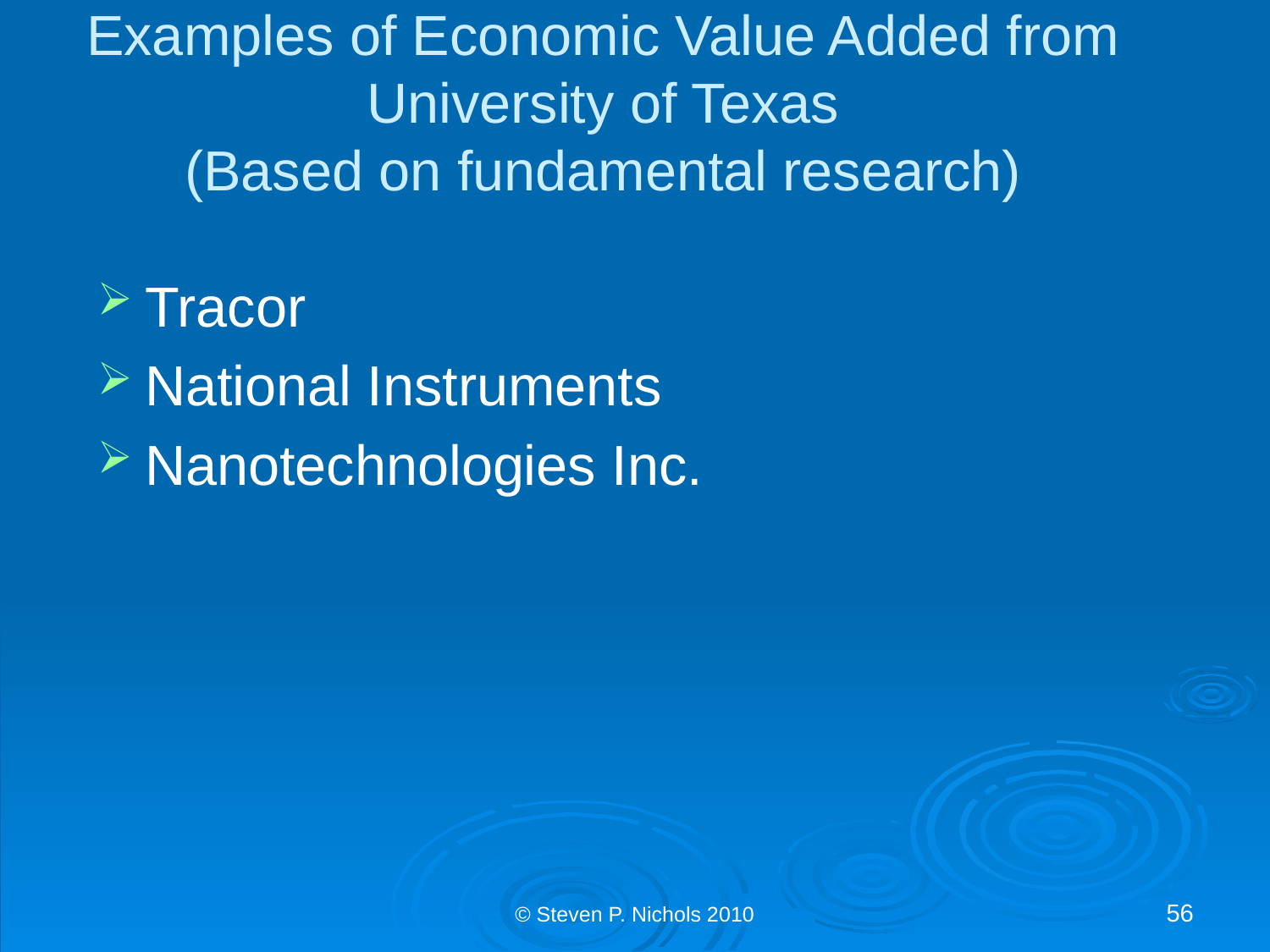

# Examples of Economic Value Added from University of Texas (Based on fundamental research)
Tracor
National Instruments
Nanotechnologies Inc.

© Steven P. Nichols 2010
56